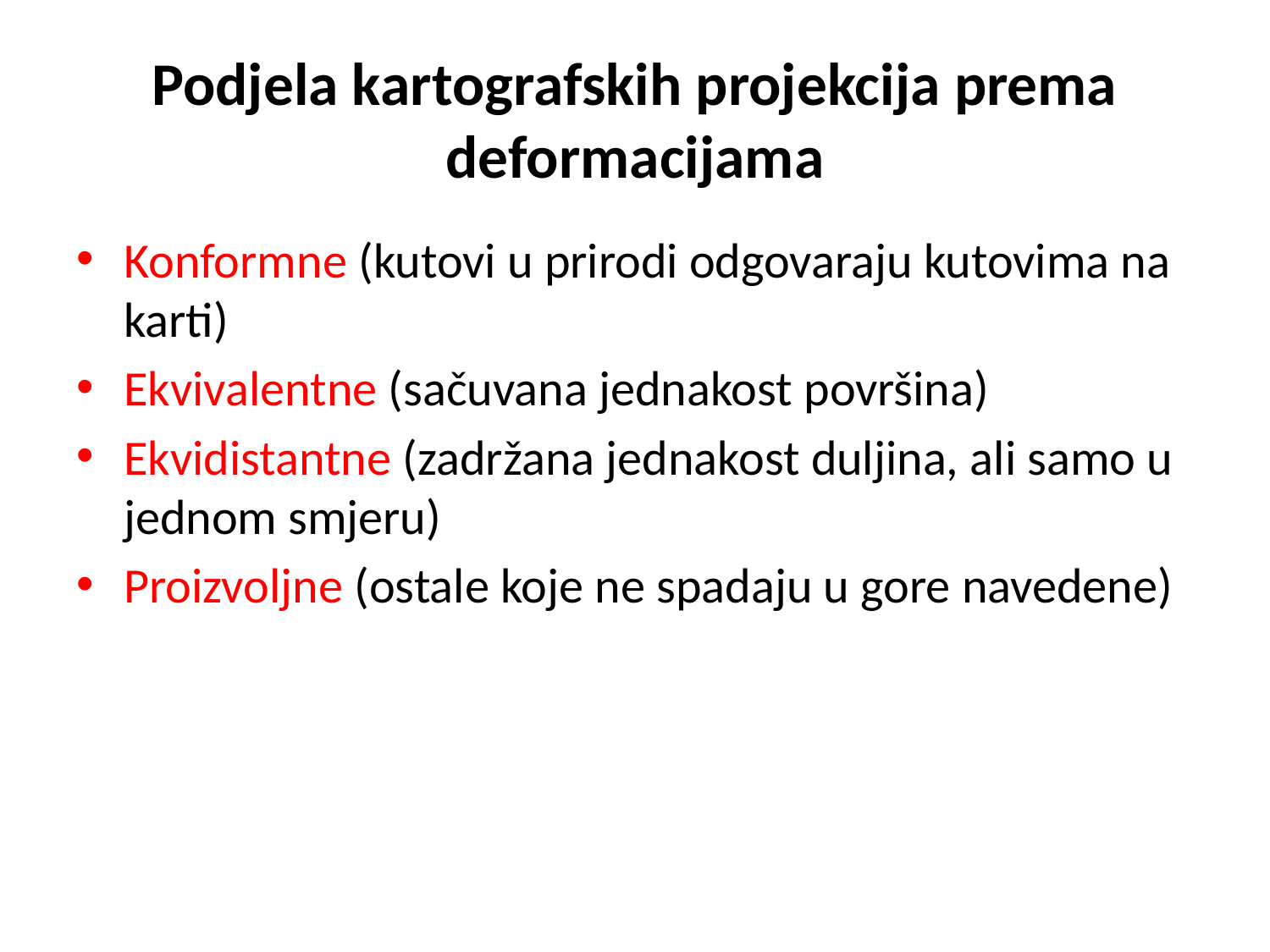

# Podjela kartografskih projekcija prema deformacijama
Konformne (kutovi u prirodi odgovaraju kutovima na karti)
Ekvivalentne (sačuvana jednakost površina)
Ekvidistantne (zadržana jednakost duljina, ali samo u jednom smjeru)
Proizvoljne (ostale koje ne spadaju u gore navedene)